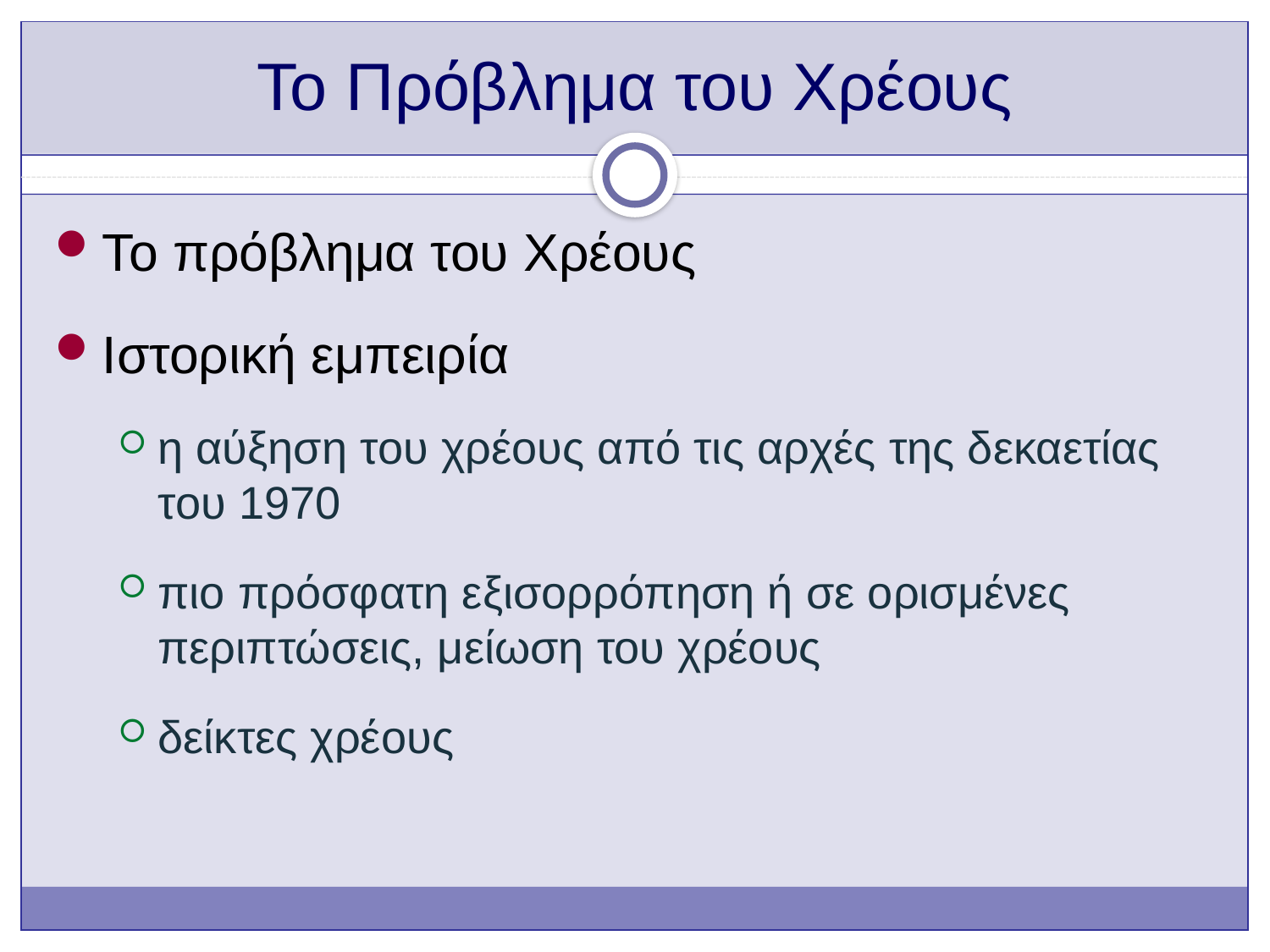

# Το Πρόβλημα του Χρέους
Το πρόβλημα του Χρέους
Ιστορική εμπειρία
η αύξηση του χρέους από τις αρχές της δεκαετίας του 1970
πιο πρόσφατη εξισορρόπηση ή σε ορισμένες περιπτώσεις, μείωση του χρέους
δείκτες χρέους